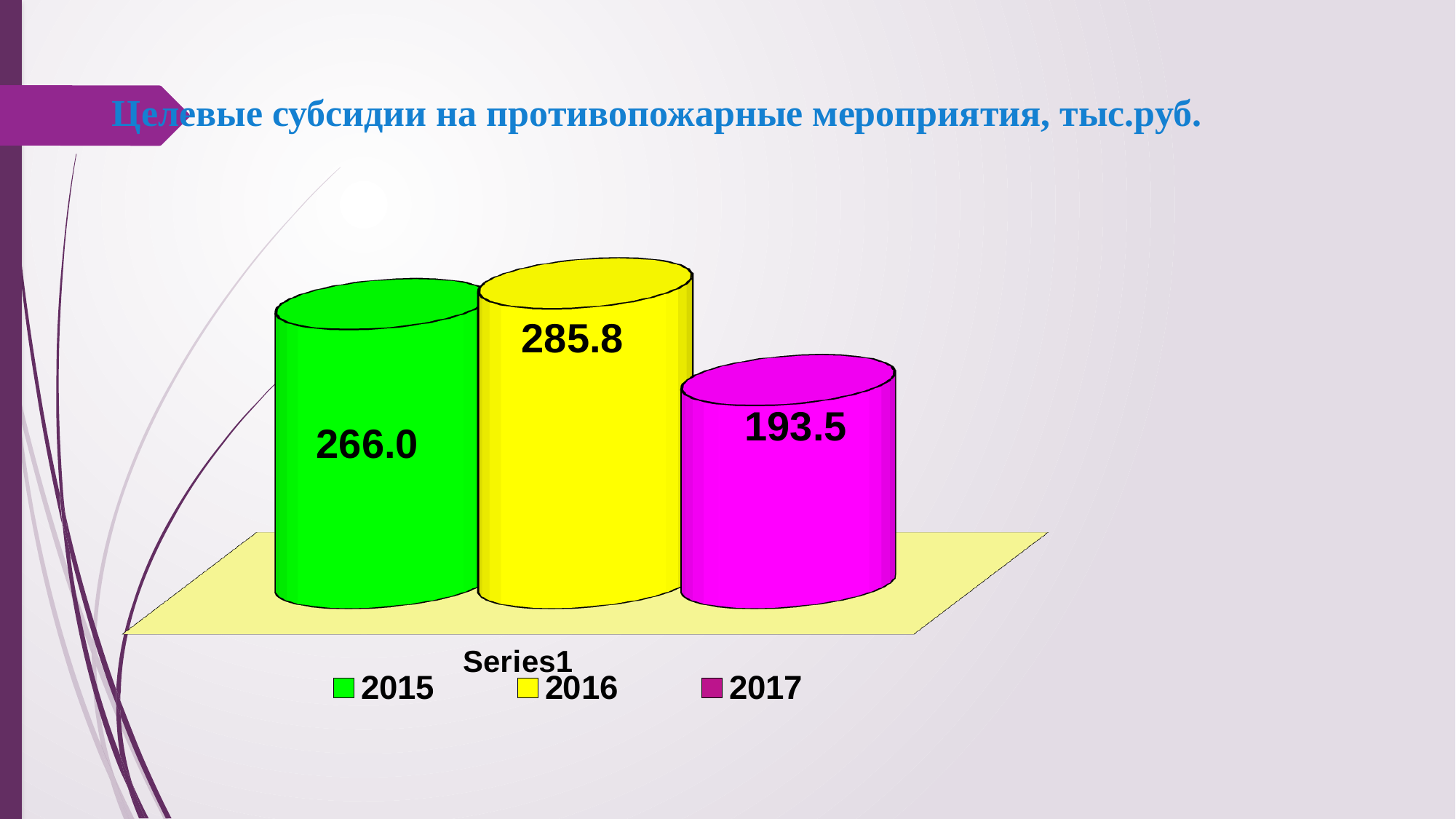

Целевые субсидии на противопожарные мероприятия, тыс.руб.

[unsupported chart]